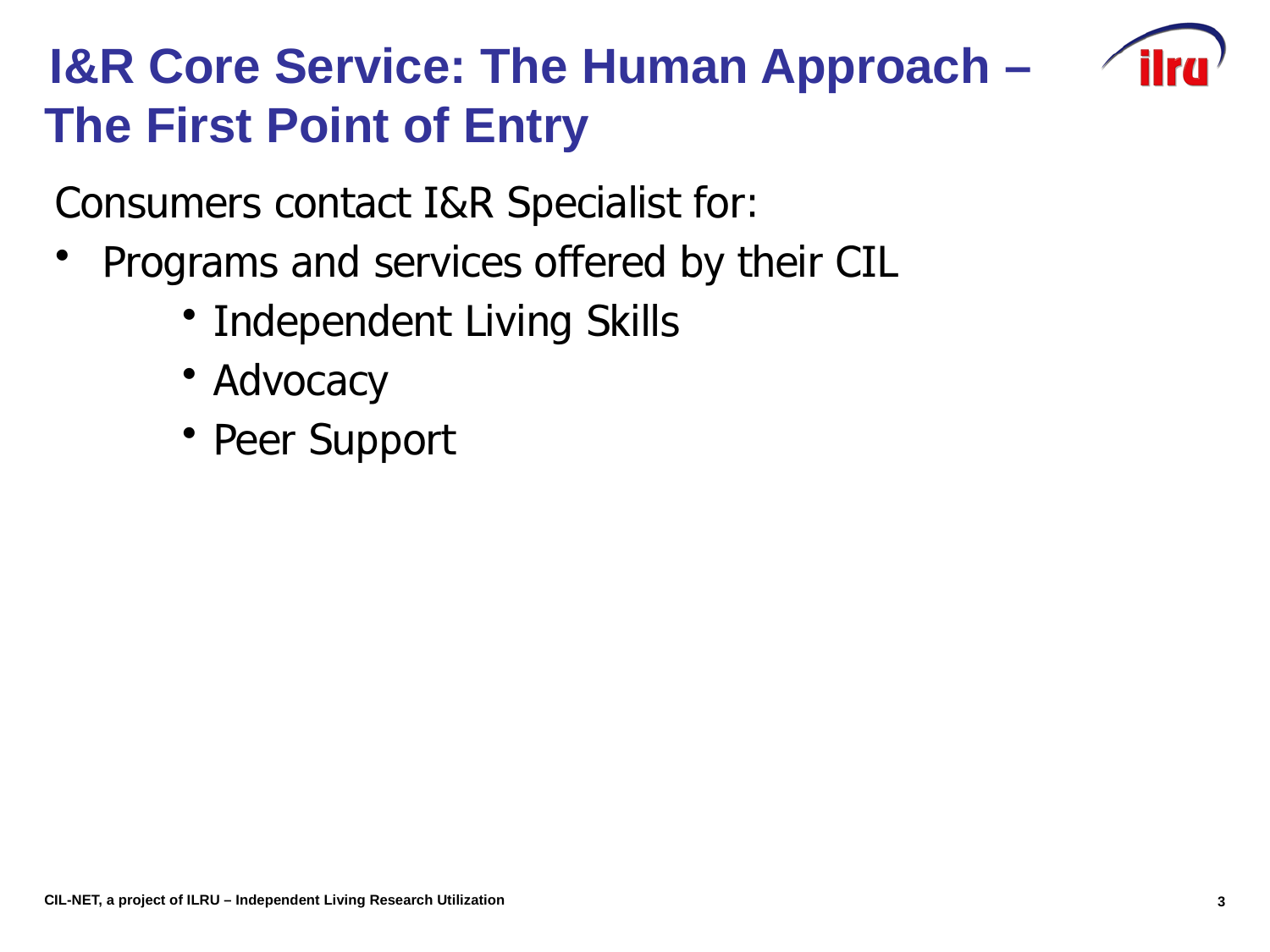

# Slide 3 I&R Core Service: The Human Approach –The First Point of Entry
Consumers contact I&R Specialist for:
Programs and services offered by their CIL
Independent Living Skills
Advocacy
Peer Support
3